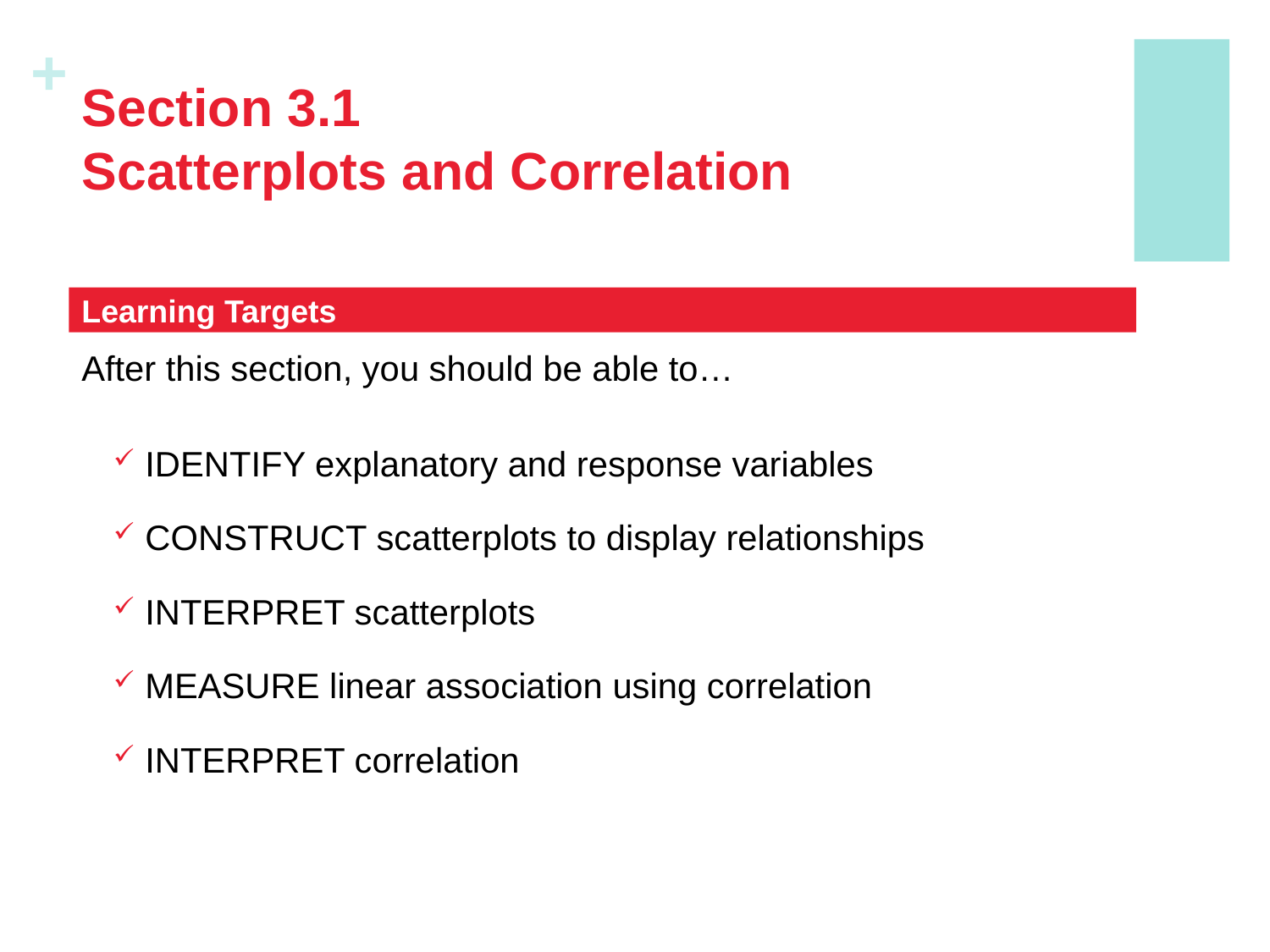

# Section 3.1 Scatterplots and Correlation
Learning Targets
After this section, you should be able to…
IDENTIFY explanatory and response variables
CONSTRUCT scatterplots to display relationships
INTERPRET scatterplots
MEASURE linear association using correlation
INTERPRET correlation